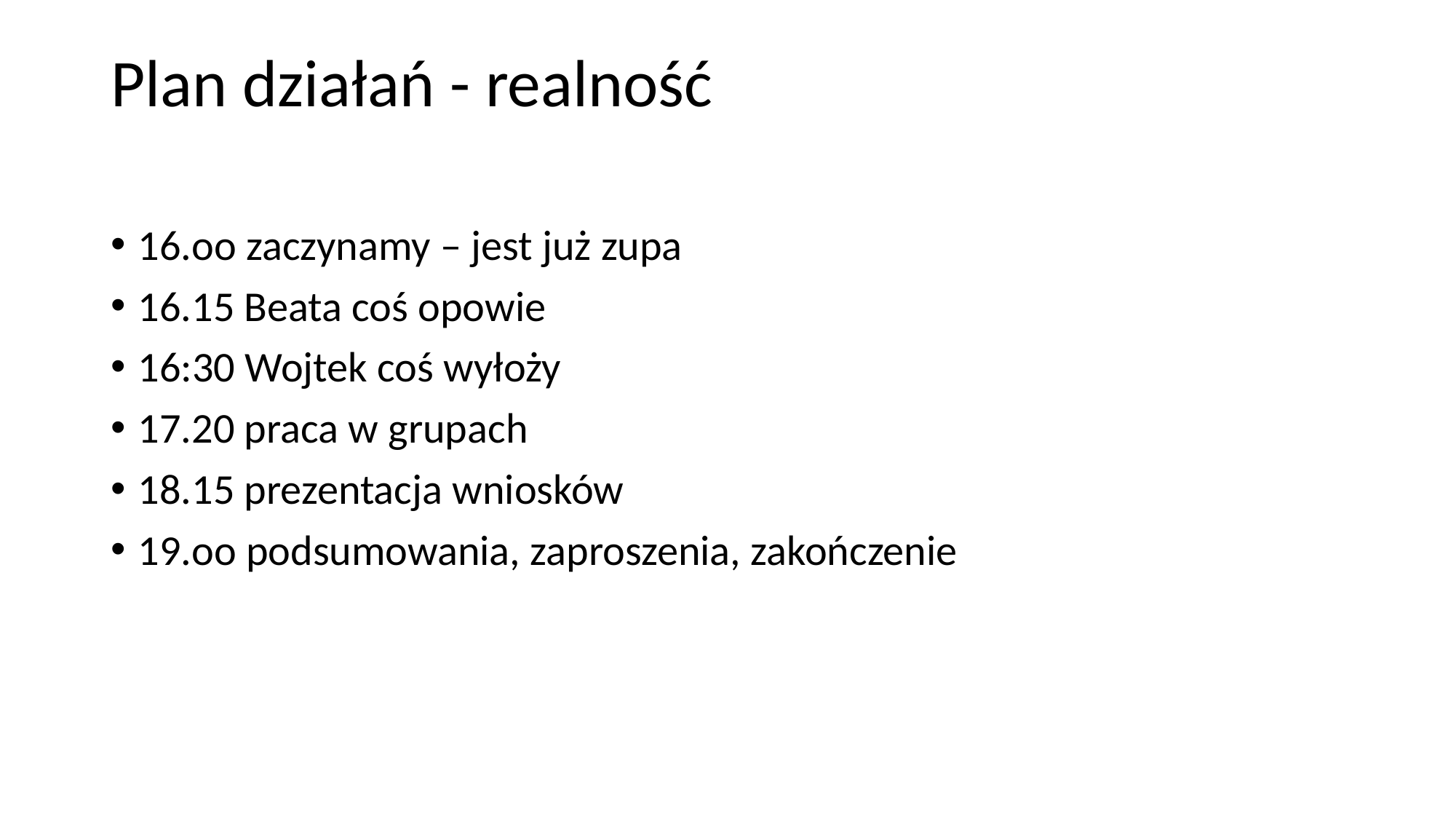

# Plan działań - realność
16.oo zaczynamy – jest już zupa
16.15 Beata coś opowie
16:30 Wojtek coś wyłoży
17.20 praca w grupach
18.15 prezentacja wniosków
19.oo podsumowania, zaproszenia, zakończenie